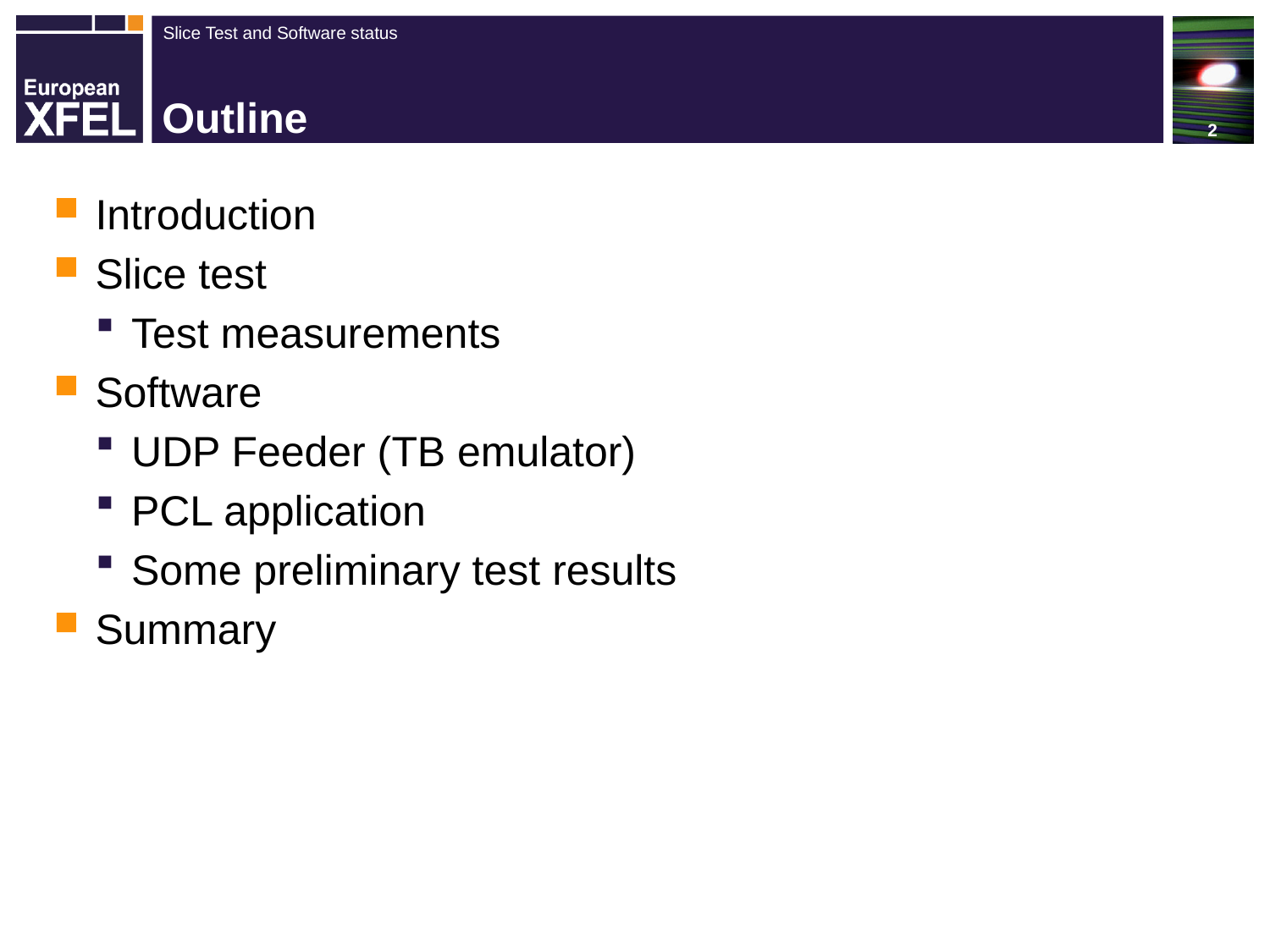

2
# Outline
Introduction
Slice test
Test measurements
Software
UDP Feeder (TB emulator)
PCL application
Some preliminary test results
Summary